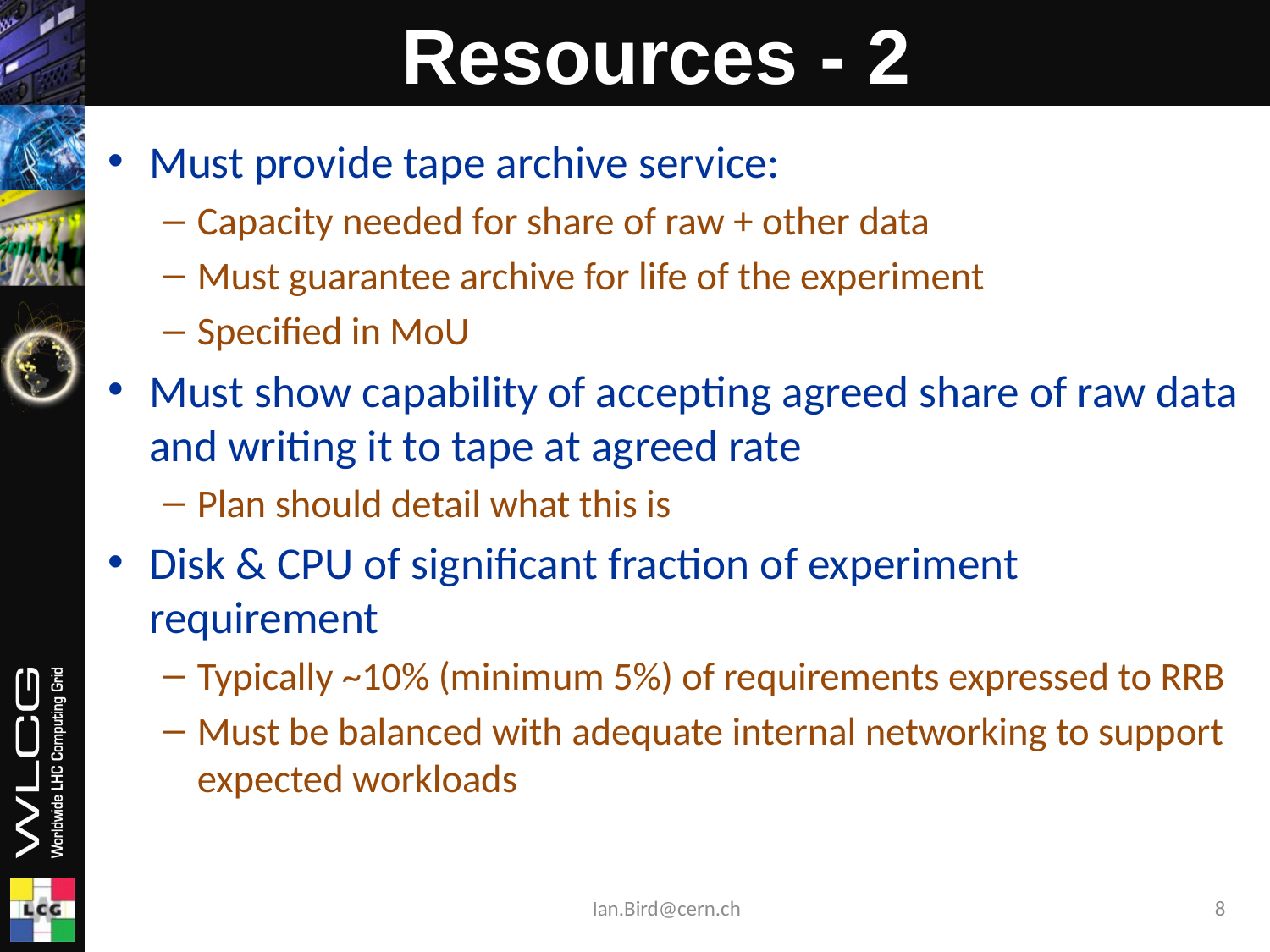

# Resources - 2
Must provide tape archive service:
Capacity needed for share of raw + other data
Must guarantee archive for life of the experiment
Specified in MoU
Must show capability of accepting agreed share of raw data and writing it to tape at agreed rate
Plan should detail what this is
Disk & CPU of significant fraction of experiment requirement
Typically ~10% (minimum 5%) of requirements expressed to RRB
Must be balanced with adequate internal networking to support expected workloads
Ian.Bird@cern.ch
8